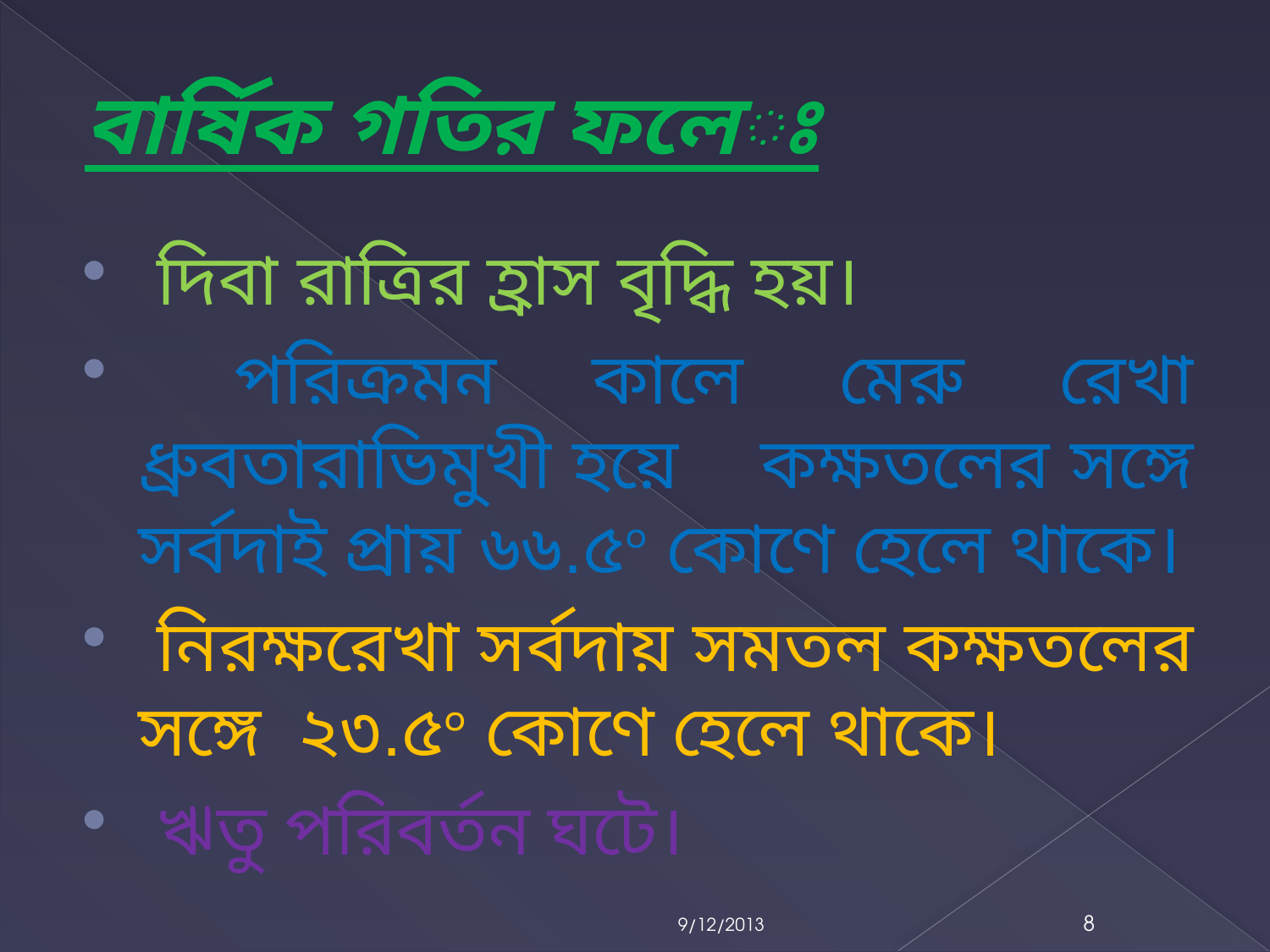

বার্ষিক গতির ফলেঃ

 দিবা রাত্রির হ্রাস বৃদ্ধি হয়।
 পরিক্রমন কালে মেরু রেখা ধ্রুবতারাভিমুখী হয়ে    কক্ষতলের সঙ্গে সর্বদাই প্রায় ৬৬.৫০ কোণে হেলে থাকে।
 নিরক্ষরেখা সর্বদায় সমতল কক্ষতলের সঙ্গে  ২৩.৫০ কোণে হেলে থাকে।
 ঋতু পরিবর্তন ঘটে।
9/12/2013
8